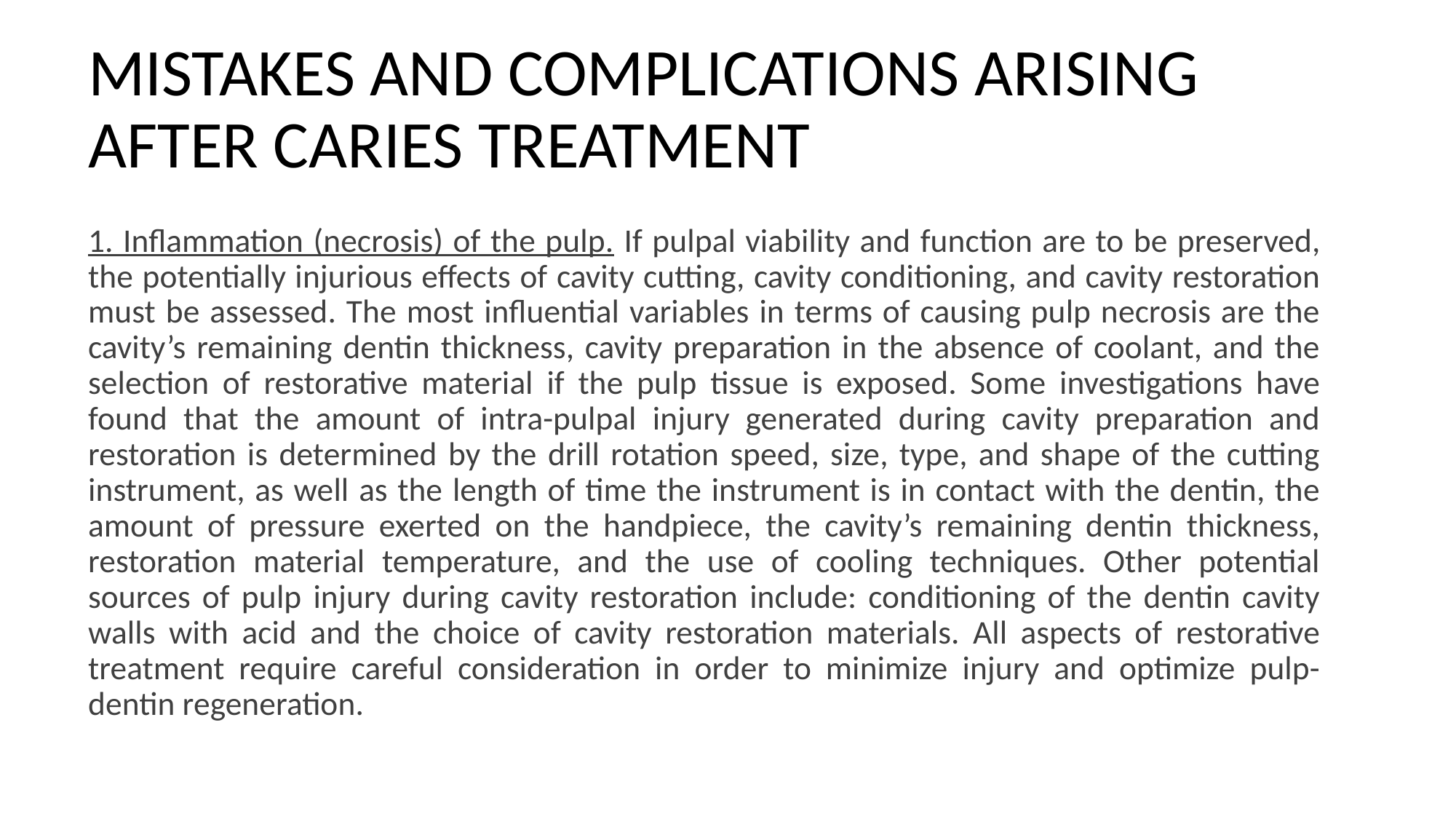

# MISTAKES AND COMPLICATIONS ARISING AFTER CARIES TREATMENT
1. Inflammation (necrosis) of the pulp. If pulpal viability and function are to be preserved, the potentially injurious effects of cavity cutting, cavity conditioning, and cavity restoration must be assessed. The most influential variables in terms of causing pulp necrosis are the cavity’s remaining dentin thickness, cavity preparation in the absence of coolant, and the selection of restorative material if the pulp tissue is exposed. Some investigations have found that the amount of intra-pulpal injury generated during cavity preparation and restoration is determined by the drill rotation speed, size, type, and shape of the cutting instrument, as well as the length of time the instrument is in contact with the dentin, the amount of pressure exerted on the handpiece, the cavity’s remaining dentin thickness, restoration material temperature, and the use of cooling techniques. Other potential sources of pulp injury during cavity restoration include: conditioning of the dentin cavity walls with acid and the choice of cavity restoration materials. All aspects of restorative treatment require careful consideration in order to minimize injury and optimize pulp-dentin regeneration.